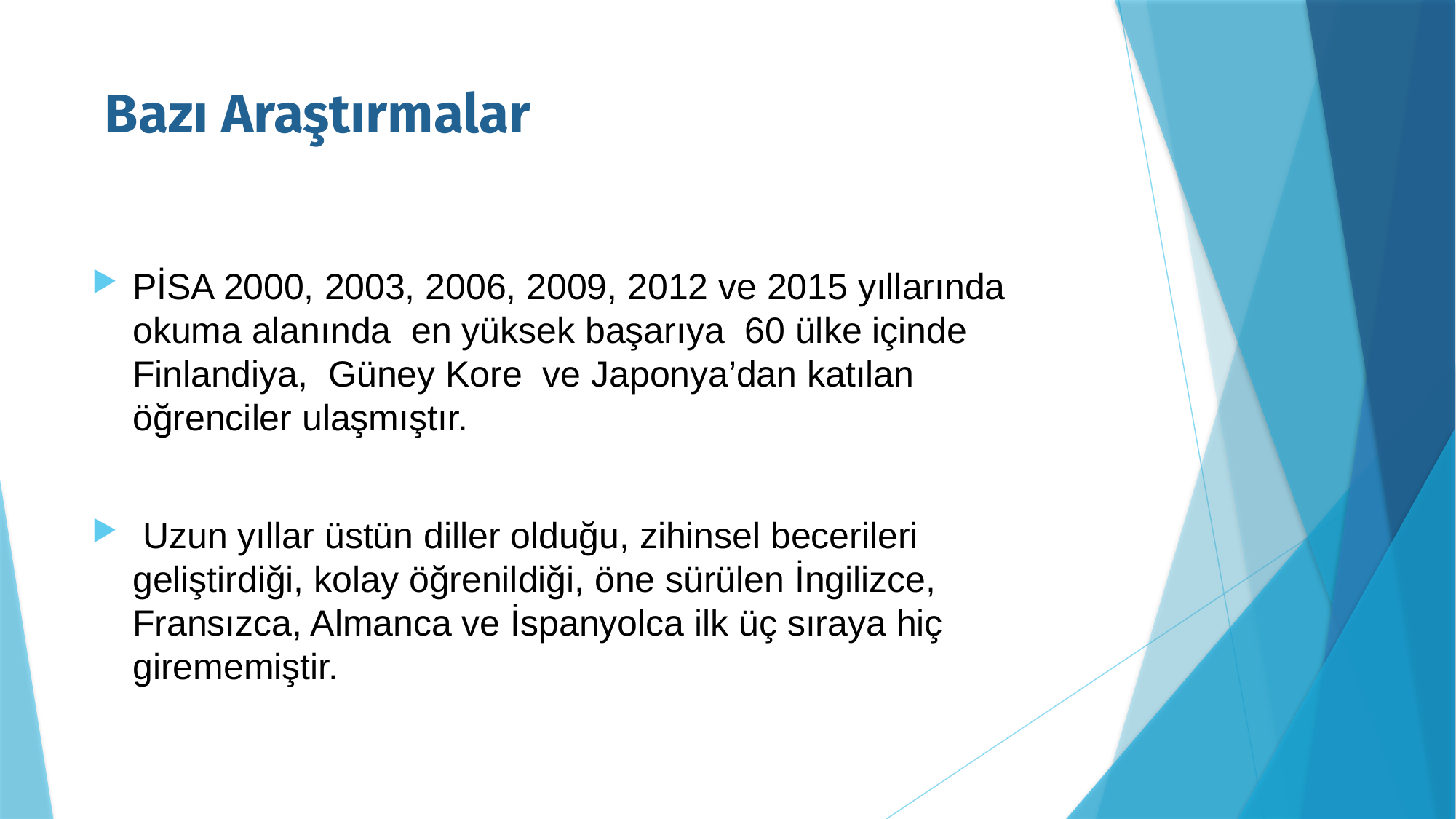

# Bazı Araştırmalar
PİSA 2000, 2003, 2006, 2009, 2012 ve 2015 yıllarında okuma alanında  en yüksek başarıya  60 ülke içinde Finlandiya,  Güney Kore  ve Japonya’dan katılan   öğrenciler ulaşmıştır.

 Uzun yıllar üstün diller olduğu, zihinsel becerileri geliştirdiği, kolay öğrenildiği, öne sürülen İngilizce, Fransızca, Almanca ve İspanyolca ilk üç sıraya hiç girememiştir.